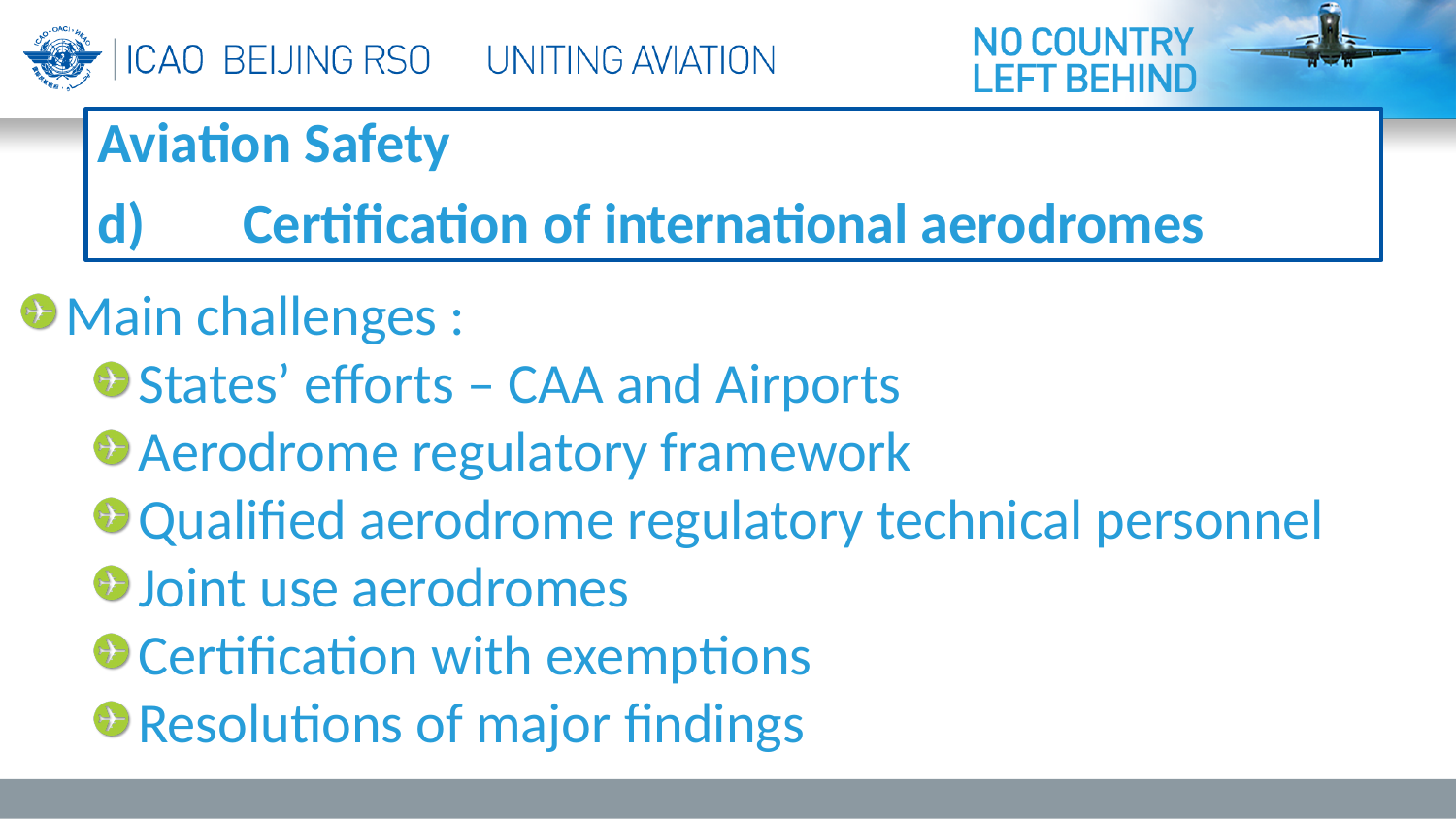

Aviation Safety
d)	Certification of international aerodromes
Main challenges :
States’ efforts – CAA and Airports
Aerodrome regulatory framework
Qualified aerodrome regulatory technical personnel
Joint use aerodromes
Certification with exemptions
Resolutions of major findings